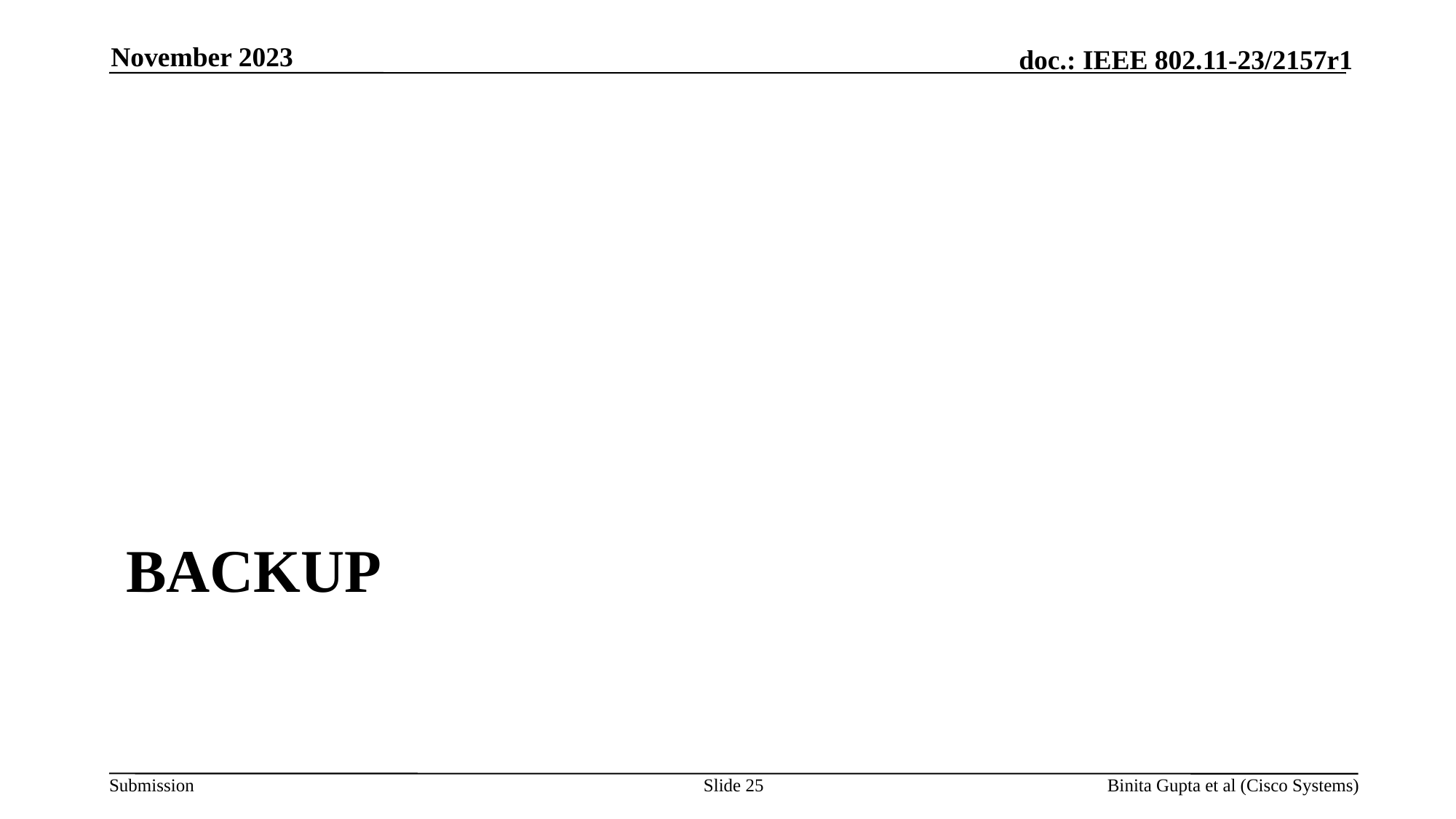

November 2023
# Backup
Slide 25
Binita Gupta et al (Cisco Systems)